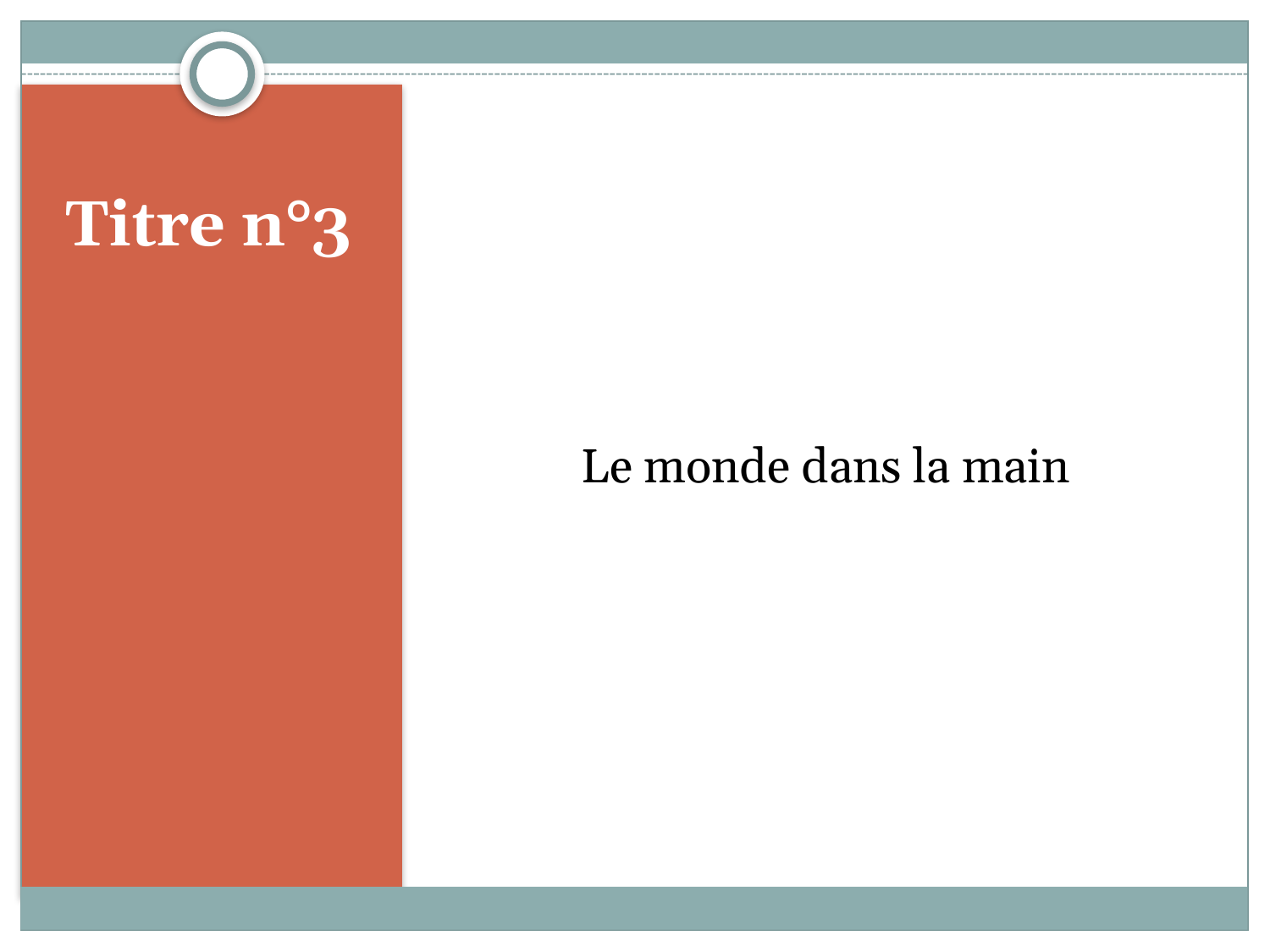

Le monde dans la main
# Titre n°3